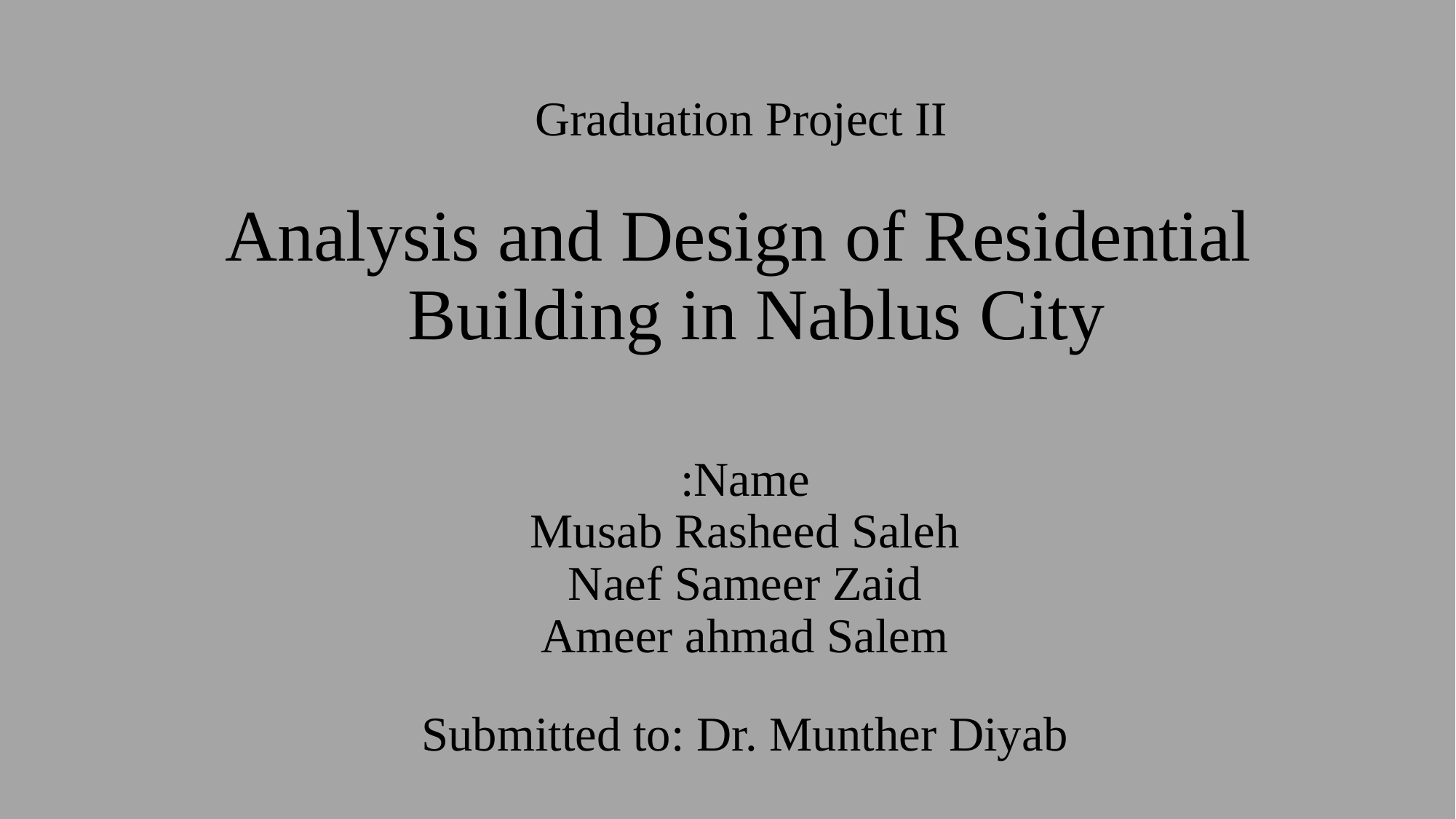

# Graduation Project II Analysis and Design of Residential Building in Nablus City
Name:
Musab Rasheed Saleh
Naef Sameer Zaid
Ameer ahmad Salem

Submitted to: Dr. Munther Diyab